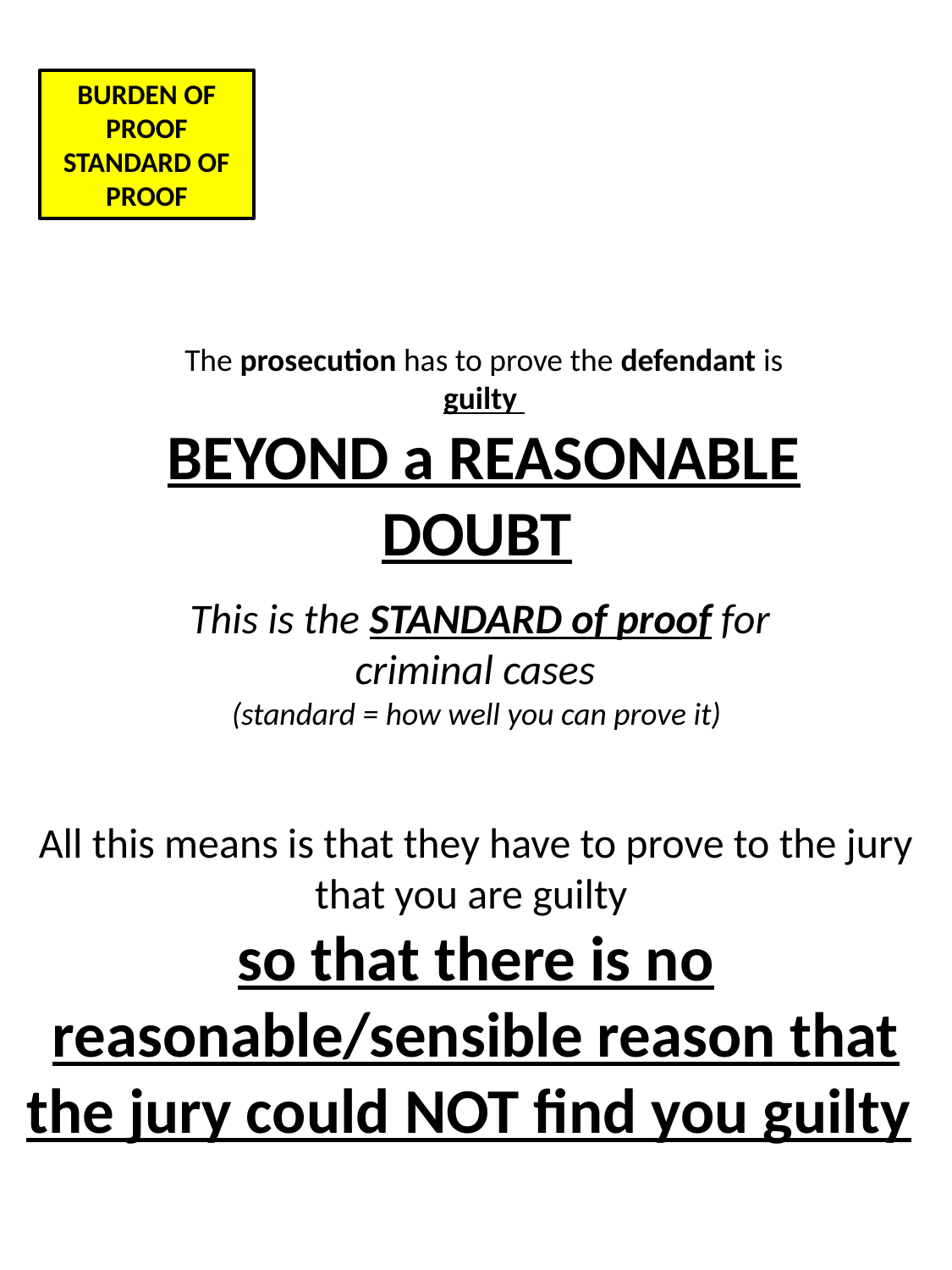

BURDEN OF PROOF
STANDARD OF PROOF
The prosecution has to prove the defendant is guilty
BEYOND a REASONABLE DOUBT
This is the STANDARD of proof for criminal cases
(standard = how well you can prove it)
All this means is that they have to prove to the jury that you are guilty
so that there is no reasonable/sensible reason that the jury could NOT find you guilty